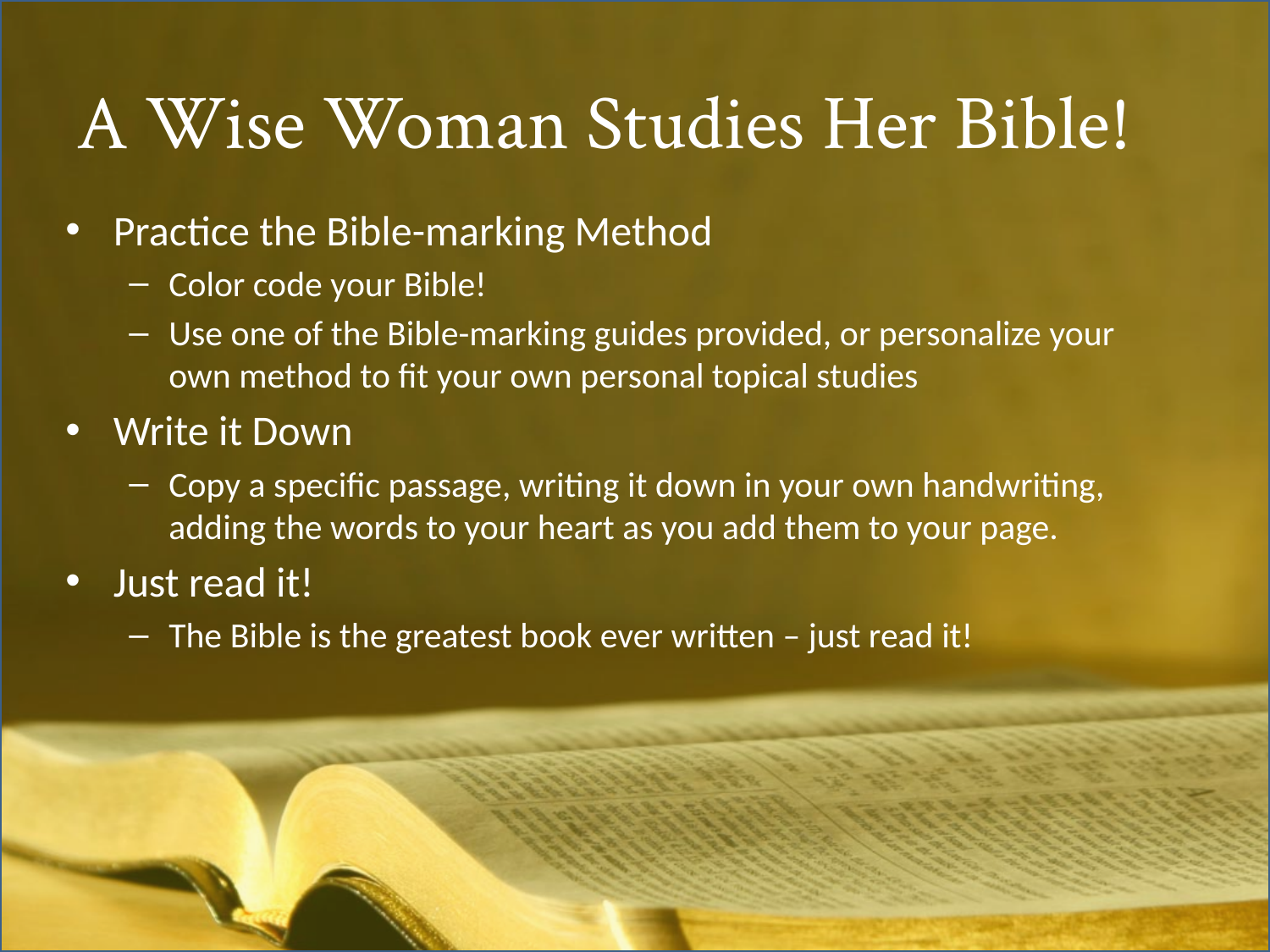

# A Wise Woman Studies Her Bible!
Practice the Bible-marking Method
Color code your Bible!
Use one of the Bible-marking guides provided, or personalize your own method to fit your own personal topical studies
Write it Down
Copy a specific passage, writing it down in your own handwriting, adding the words to your heart as you add them to your page.
Just read it!
The Bible is the greatest book ever written – just read it!